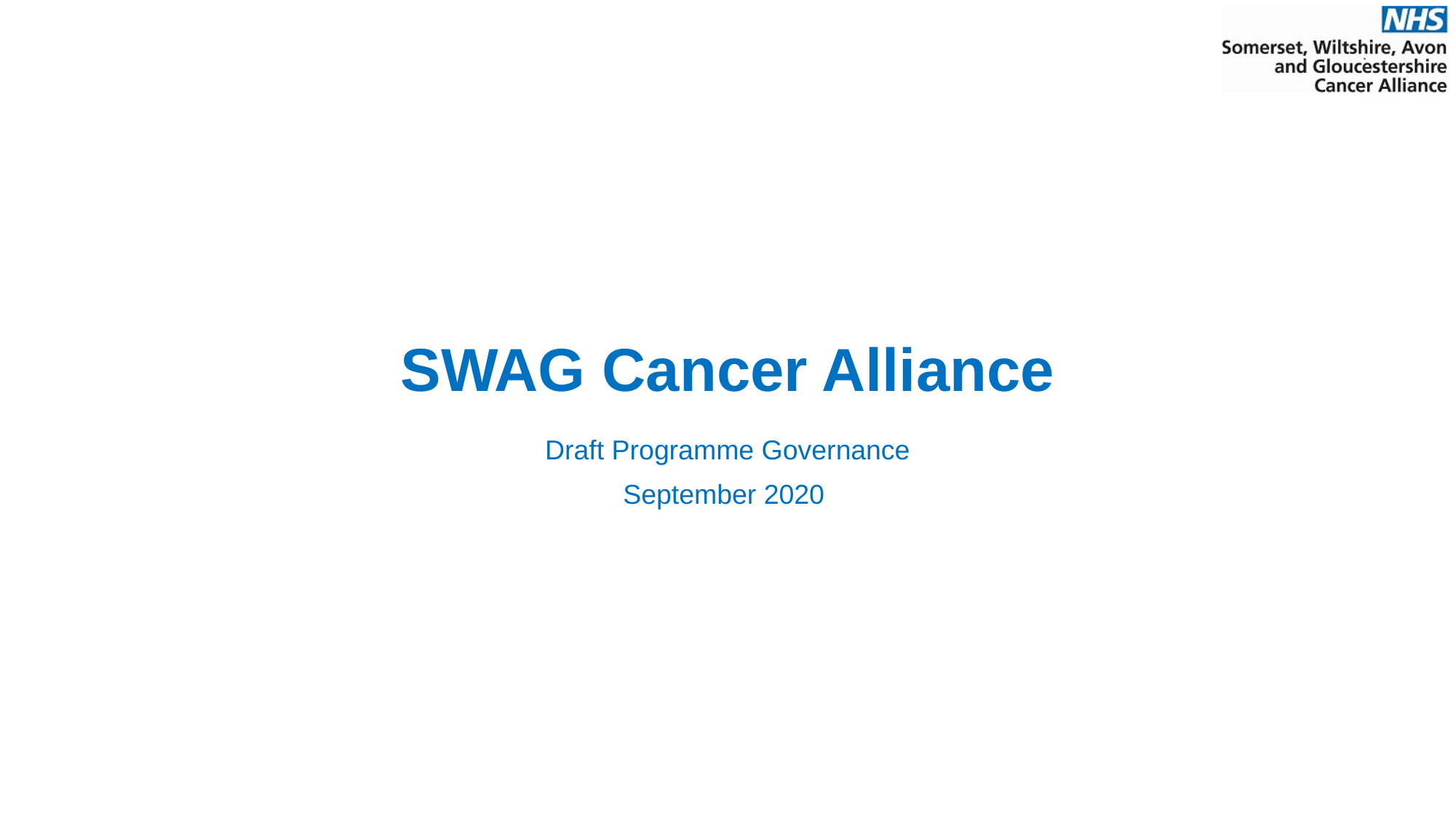

# SWAG Cancer Alliance
Draft Programme Governance
September 2020